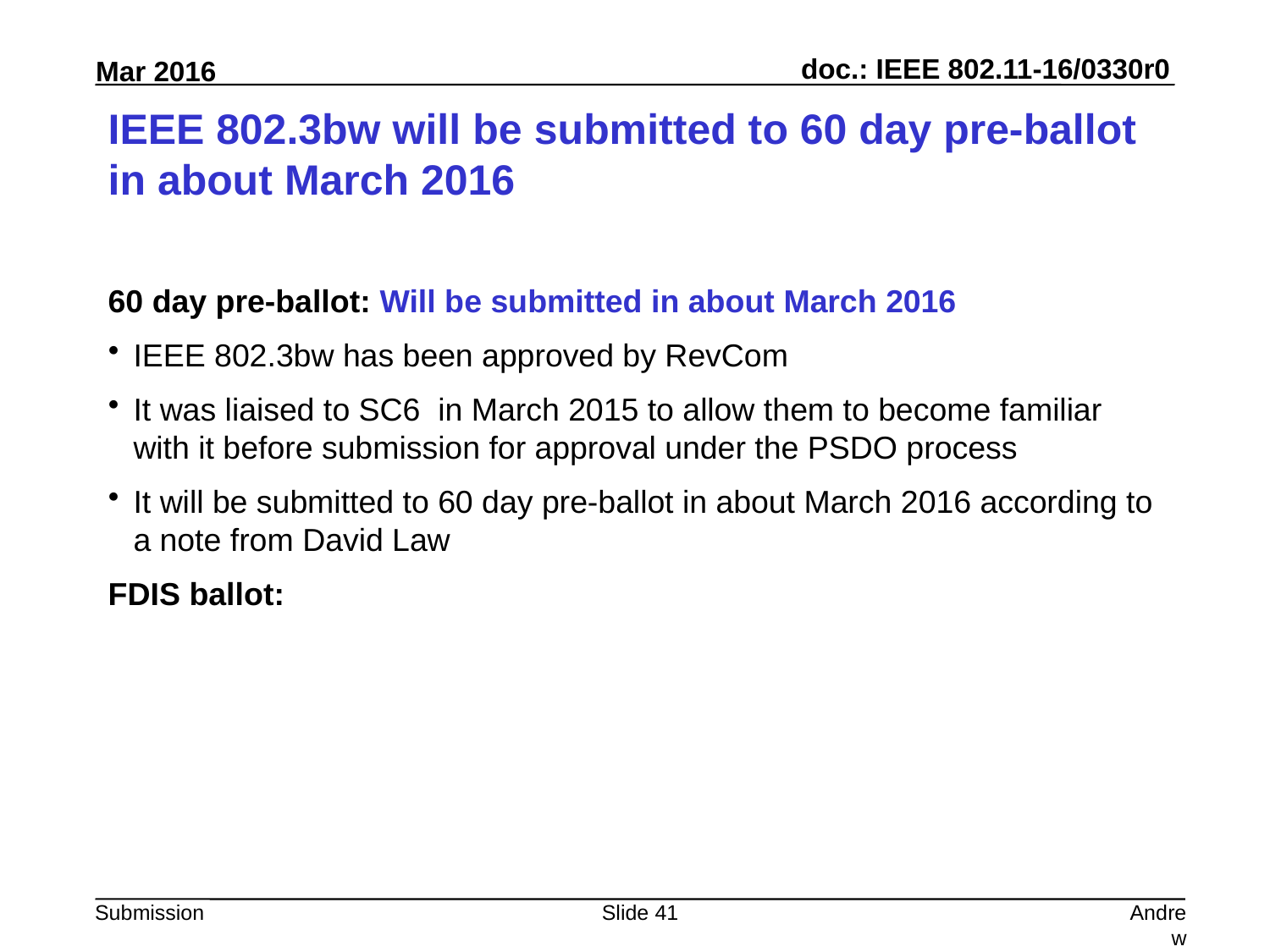

# IEEE 802.3bw will be submitted to 60 day pre-ballot in about March 2016
60 day pre-ballot: Will be submitted in about March 2016
IEEE 802.3bw has been approved by RevCom
It was liaised to SC6  in March 2015 to allow them to become familiar with it before submission for approval under the PSDO process
It will be submitted to 60 day pre-ballot in about March 2016 according to a note from David Law
FDIS ballot:

Slide 41
Andrew Myles, Cisco